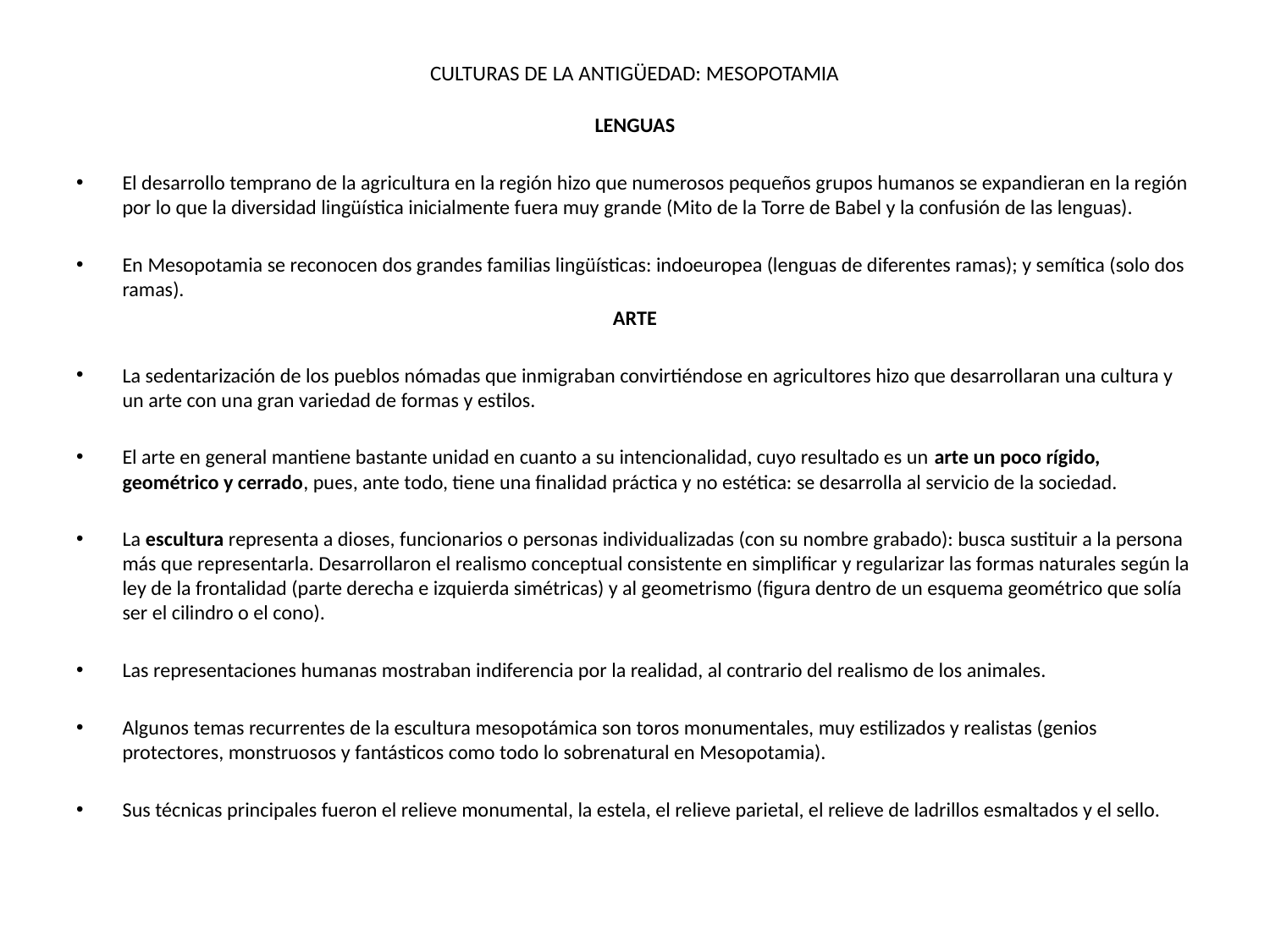

# CULTURAS DE LA ANTIGÜEDAD: MESOPOTAMIA
LENGUAS

El desarrollo temprano de la agricultura en la región hizo que numerosos pequeños grupos humanos se expandieran en la región por lo que la diversidad lingüística inicialmente fuera muy grande (Mito de la Torre de Babel y la confusión de las lenguas).

En Mesopotamia se reconocen dos grandes familias lingüísticas: indoeuropea (lenguas de diferentes ramas); y semítica (solo dos ramas).
ARTE

La sedentarización de los pueblos nómadas que inmigraban convirtiéndose en agricultores hizo que desarrollaran una cultura y un arte con una gran variedad de formas y estilos.

El arte en general mantiene bastante unidad en cuanto a su intencionalidad, cuyo resultado es un arte un poco rígido, geométrico y cerrado, pues, ante todo, tiene una finalidad práctica y no estética: se desarrolla al servicio de la sociedad.

La escultura representa a dioses, funcionarios o personas individualizadas (con su nombre grabado): busca sustituir a la persona más que representarla. Desarrollaron el realismo conceptual consistente en simplificar y regularizar las formas naturales según la ley de la frontalidad (parte derecha e izquierda simétricas) y al geometrismo (figura dentro de un esquema geométrico que solía ser el cilindro o el cono).

Las representaciones humanas mostraban indiferencia por la realidad, al contrario del realismo de los animales.

Algunos temas recurrentes de la escultura mesopotámica son toros monumentales, muy estilizados y realistas (genios protectores, monstruosos y fantásticos como todo lo sobrenatural en Mesopotamia).

Sus técnicas principales fueron el relieve monumental, la estela, el relieve parietal, el relieve de ladrillos esmaltados y el sello.